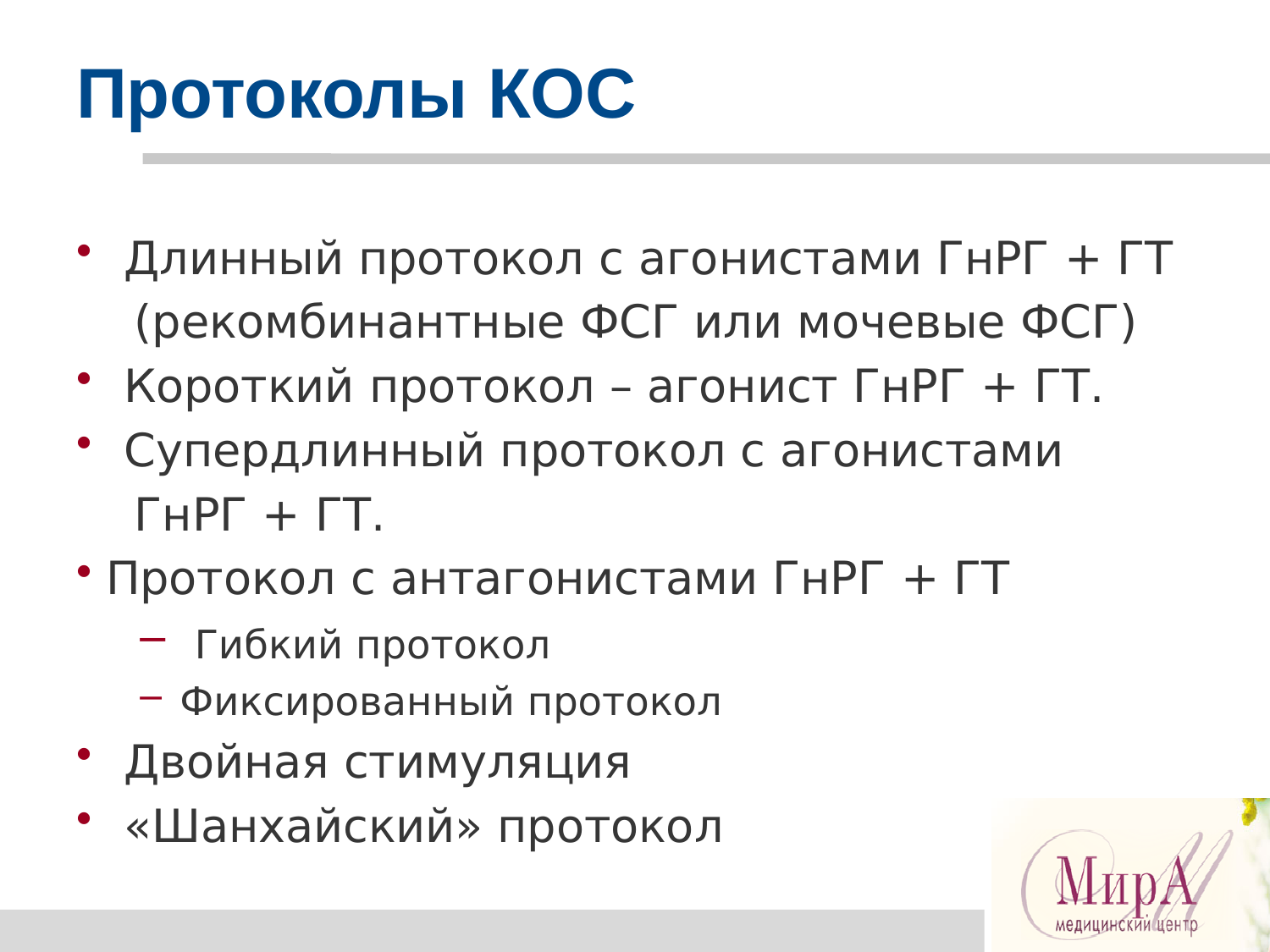

# Протоколы КОС
Длинный протокол с агонистами ГнРГ + ГТ
    (рекомбинантные ФСГ или мочевые ФСГ)
Короткий протокол – агонист ГнРГ + ГТ.
Cупердлинный протокол с агонистами
    ГнРГ + ГТ.
 Протокол с антагонистами ГнРГ + ГТ
 Гибкий протокол
Фиксированный протокол
Двойная стимуляция
«Шанхайский» протокол